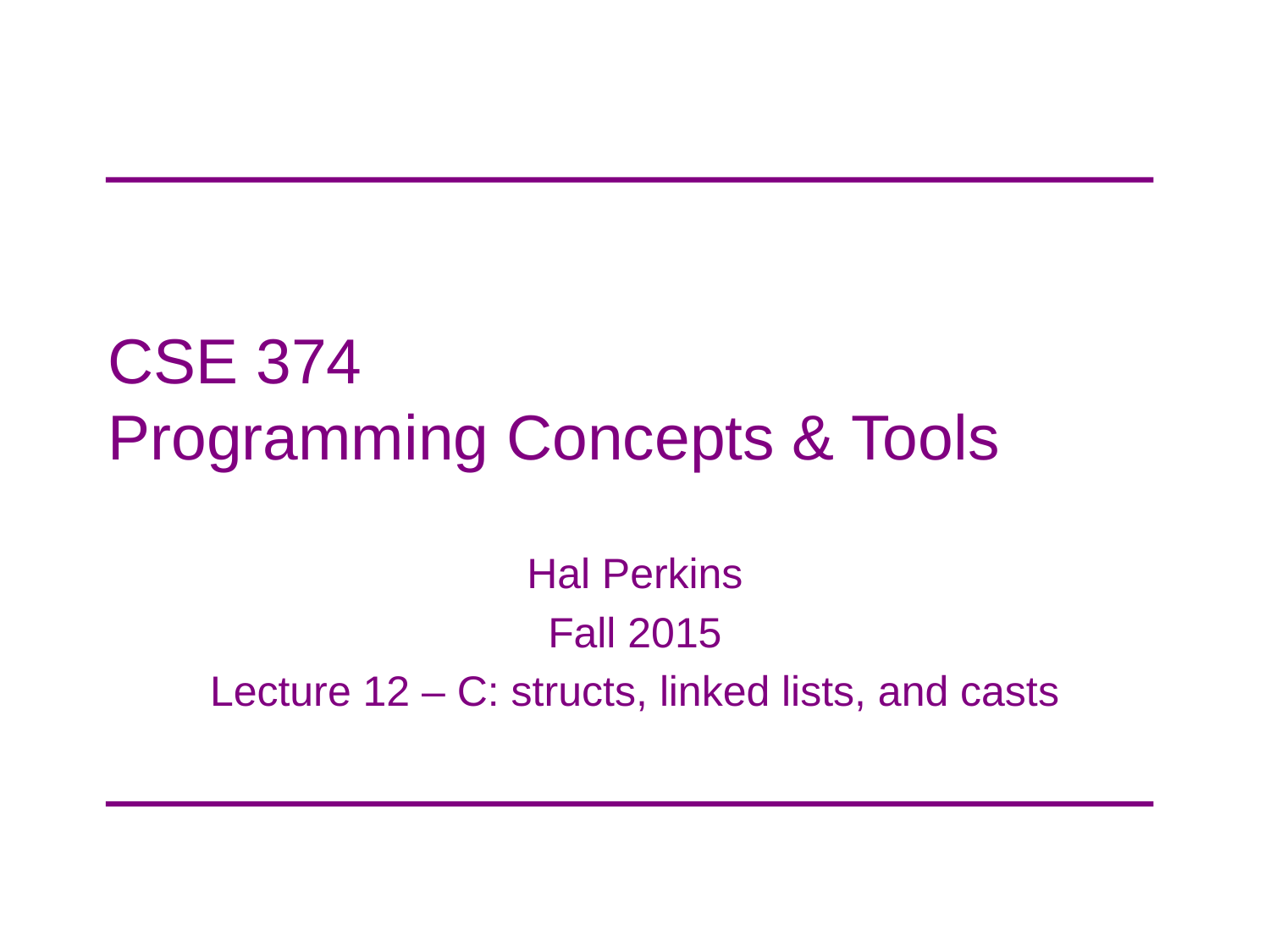

# CSE 374 Programming Concepts & Tools
Hal Perkins
Fall 2015
Lecture 12 – C: structs, linked lists, and casts